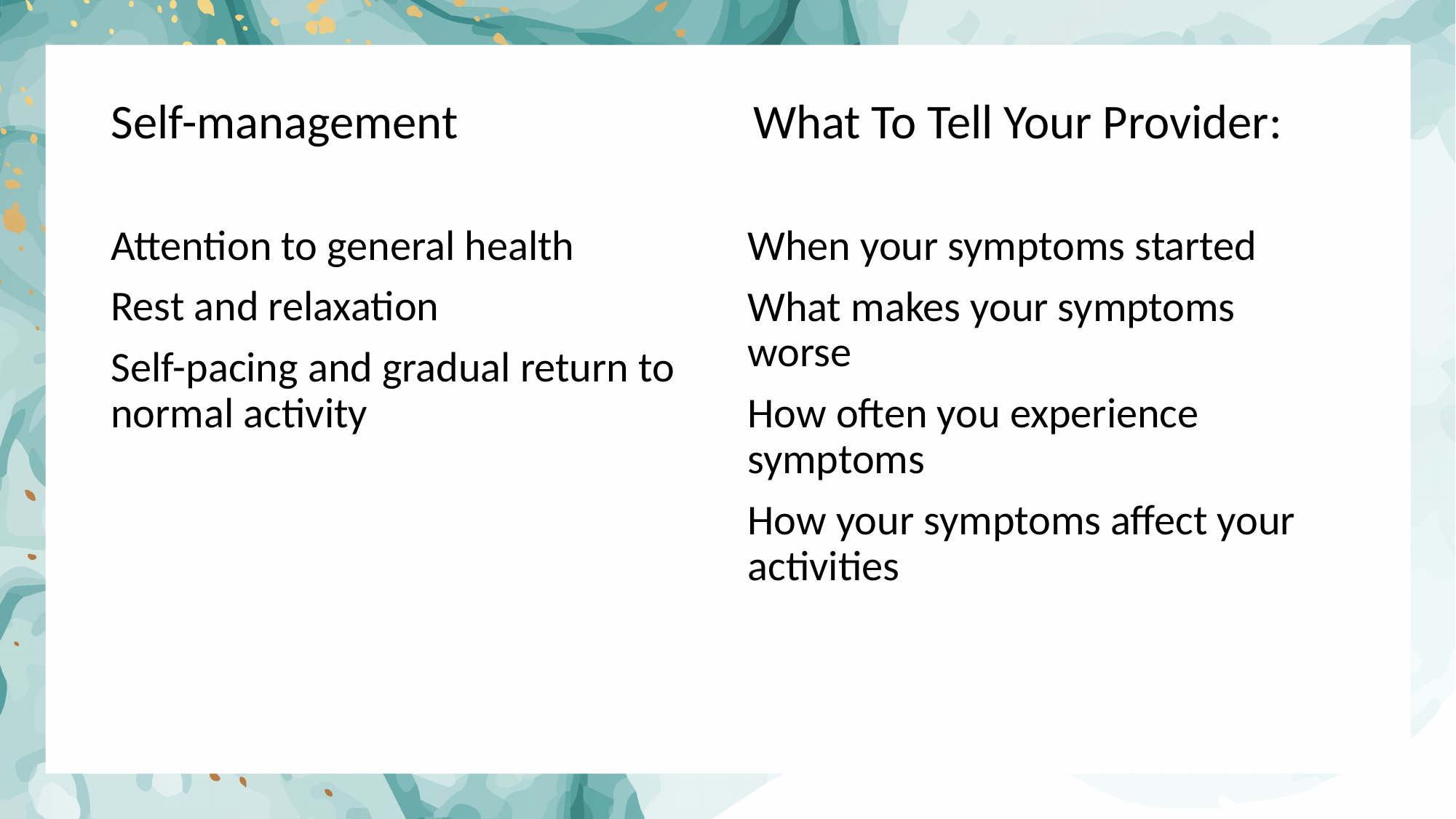

# Self-management
What To Tell Your Provider:
Attention to general health
Rest and relaxation
Self-pacing and gradual return to normal activity
When your symptoms started
What makes your symptoms worse
How often you experience symptoms
How your symptoms affect your activities